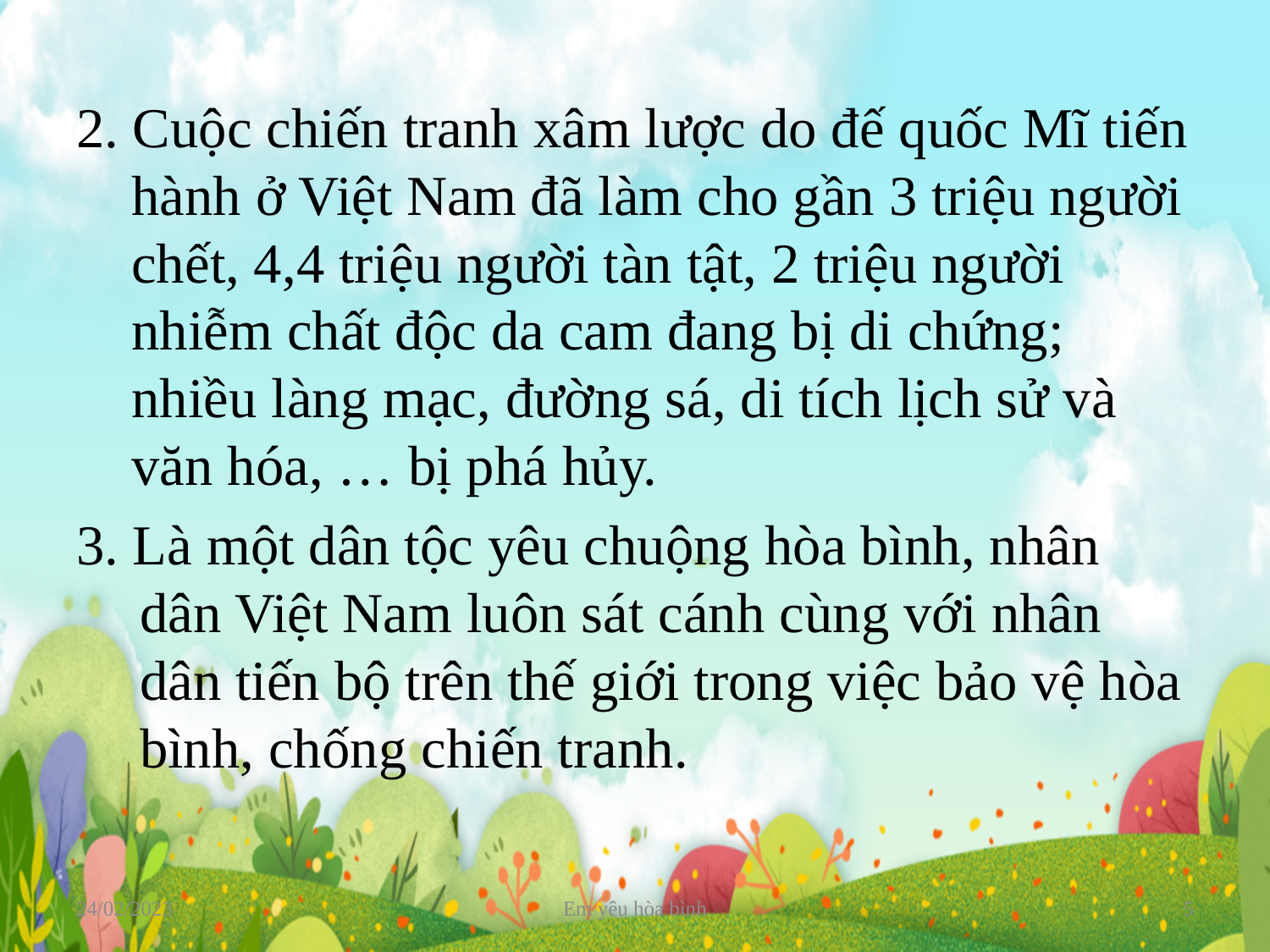

2. Cuộc chiến tranh xâm lược do đế quốc Mĩ tiến hành ở Việt Nam đã làm cho gần 3 triệu người chết, 4,4 triệu người tàn tật, 2 triệu người nhiễm chất độc da cam đang bị di chứng; nhiều làng mạc, đường sá, di tích lịch sử và văn hóa, … bị phá hủy.
3. Là một dân tộc yêu chuộng hòa bình, nhân dân Việt Nam luôn sát cánh cùng với nhân dân tiến bộ trên thế giới trong việc bảo vệ hòa bình, chống chiến tranh.
24/02/2023
Em yêu hòa bình
5